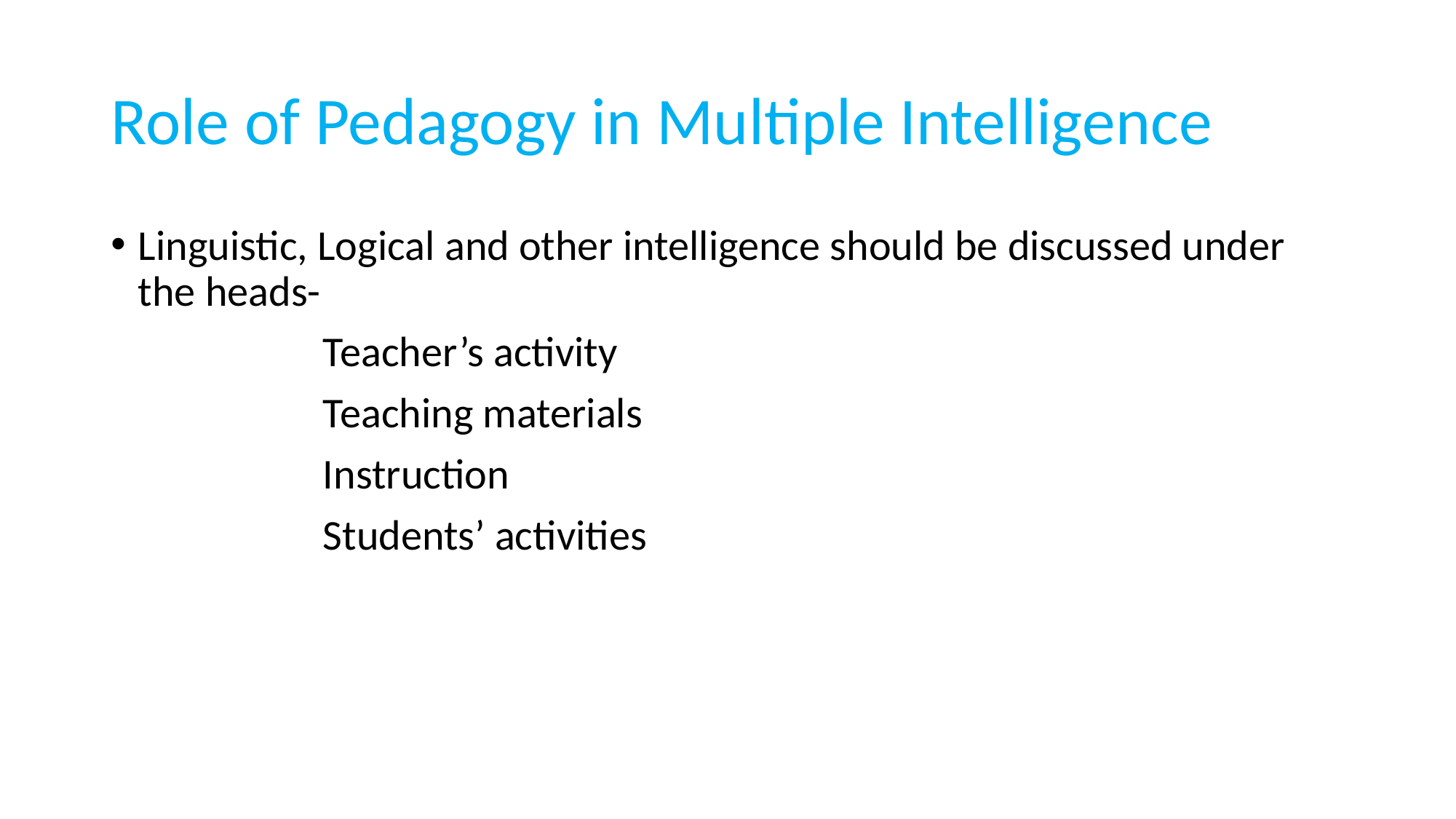

# Role of Pedagogy in Multiple Intelligence
Linguistic, Logical and other intelligence should be discussed under the heads-
                      Teacher’s activity
                      Teaching materials
                      Instruction
                      Students’ activities